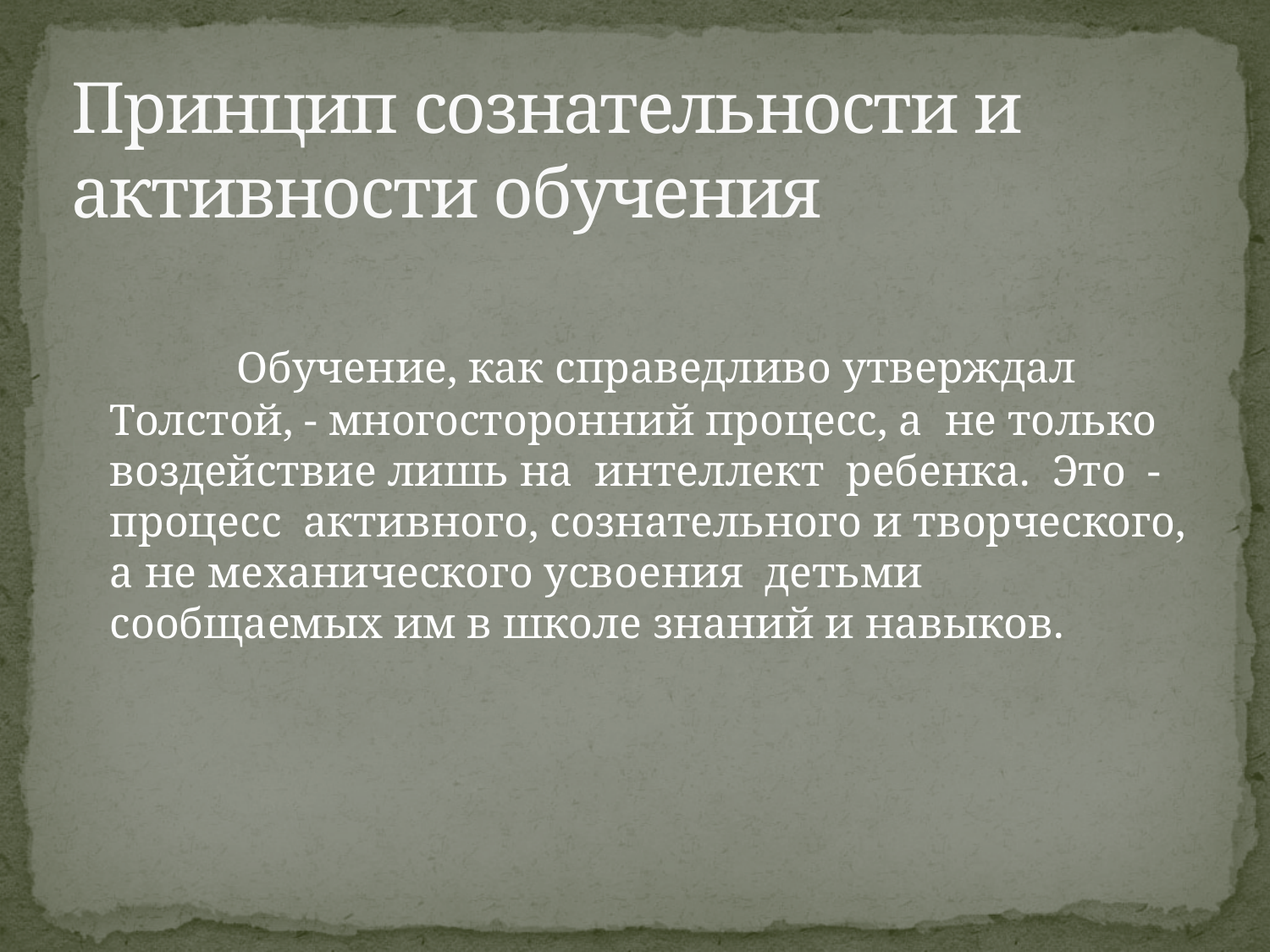

# Принцип сознательности и активности обучения
		Обучение, как справедливо утверждал Толстой, - многосторонний процесс, а  не только воздействие лишь на  интеллект  ребенка.  Это  -  процесс  активного, сознательного и творческого, а не механического усвоения  детьми  сообщаемых им в школе знаний и навыков.